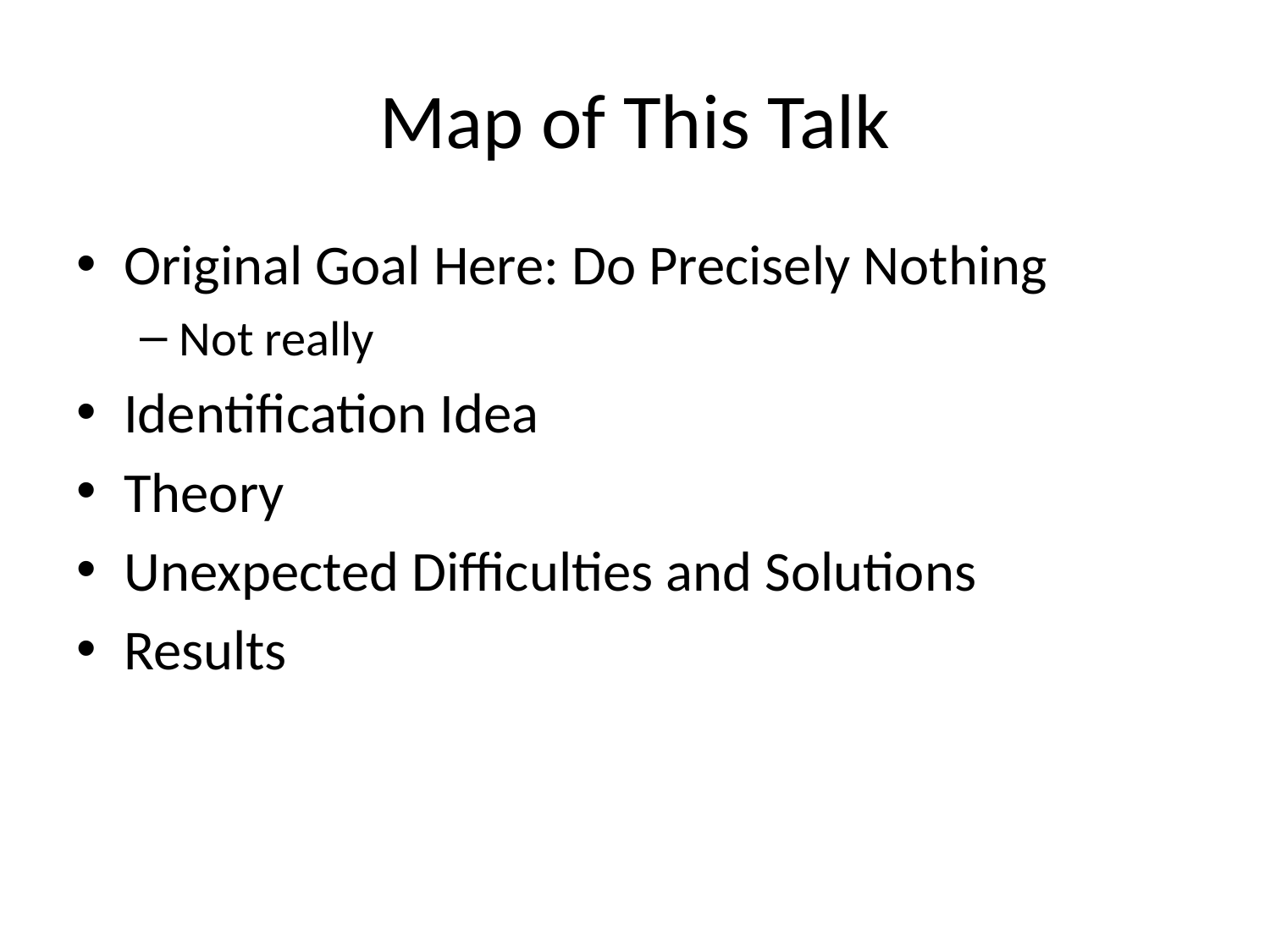

# Map of This Talk
Original Goal Here: Do Precisely Nothing
Not really
Identification Idea
Theory
Unexpected Difficulties and Solutions
Results